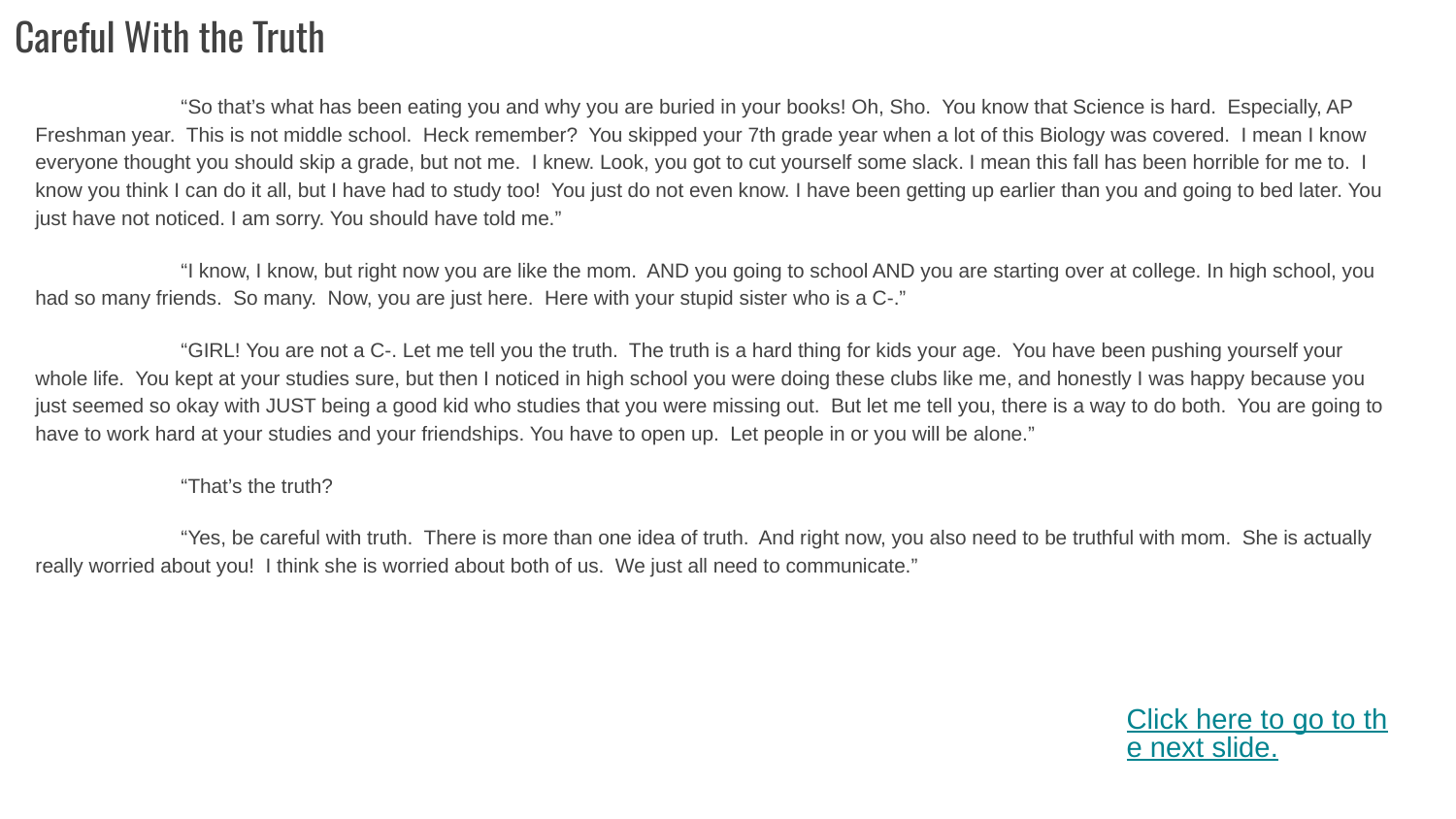

Careful With the Truth
	“So that’s what has been eating you and why you are buried in your books! Oh, Sho.  You know that Science is hard.  Especially, AP Freshman year.  This is not middle school.  Heck remember?  You skipped your 7th grade year when a lot of this Biology was covered.  I mean I know everyone thought you should skip a grade, but not me.  I knew. Look, you got to cut yourself some slack. I mean this fall has been horrible for me to.  I know you think I can do it all, but I have had to study too!  You just do not even know. I have been getting up earlier than you and going to bed later. You just have not noticed. I am sorry. You should have told me.”
	“I know, I know, but right now you are like the mom.  AND you going to school AND you are starting over at college. In high school, you had so many friends.  So many.  Now, you are just here.  Here with your stupid sister who is a C-.”
	“GIRL! You are not a C-. Let me tell you the truth.  The truth is a hard thing for kids your age.  You have been pushing yourself your whole life.  You kept at your studies sure, but then I noticed in high school you were doing these clubs like me, and honestly I was happy because you just seemed so okay with JUST being a good kid who studies that you were missing out.  But let me tell you, there is a way to do both.  You are going to have to work hard at your studies and your friendships. You have to open up.  Let people in or you will be alone.”
	“That’s the truth?
	“Yes, be careful with truth.  There is more than one idea of truth.  And right now, you also need to be truthful with mom.  She is actually really worried about you!  I think she is worried about both of us.  We just all need to communicate.”
Click here to go to the next slide.